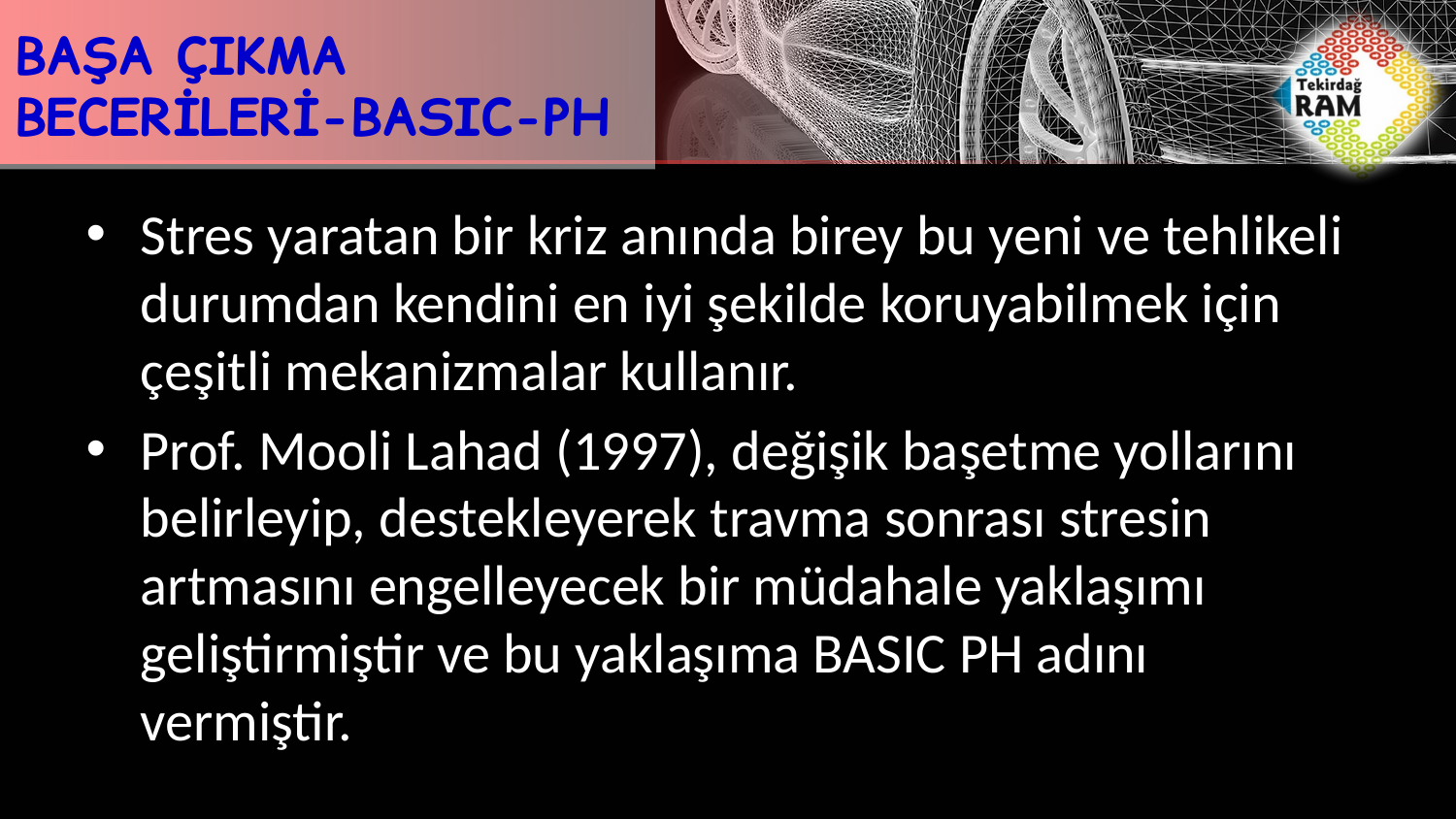

# BAŞA ÇIKMA BECERİLERİ-BASIC-PH
Stres yaratan bir kriz anında birey bu yeni ve tehlikeli durumdan kendini en iyi şekilde koruyabilmek için çeşitli mekanizmalar kullanır.
Prof. Mooli Lahad (1997), değişik başetme yollarını belirleyip, destekleyerek travma sonrası stresin artmasını engelleyecek bir müdahale yaklaşımı geliştirmiştir ve bu yaklaşıma BASIC PH adını vermiştir.